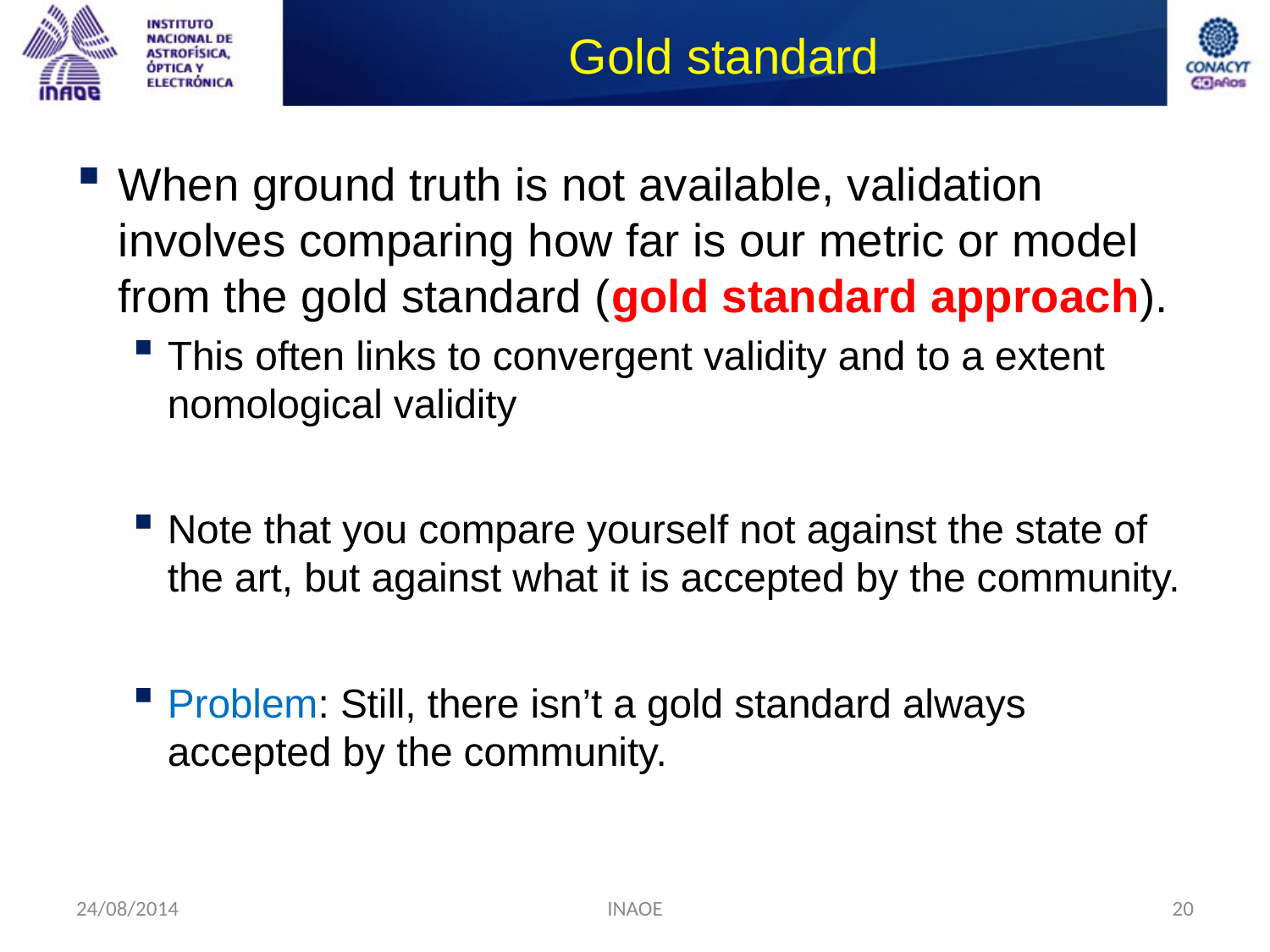

# Gold standard
When ground truth is not available, validation involves comparing how far is our metric or model from the gold standard (gold standard approach).
This often links to convergent validity and to a extent nomological validity

Note that you compare yourself not against the state of the art, but against what it is accepted by the community.

Problem: Still, there isn’t a gold standard always accepted by the community.
24/08/2014
INAOE
20